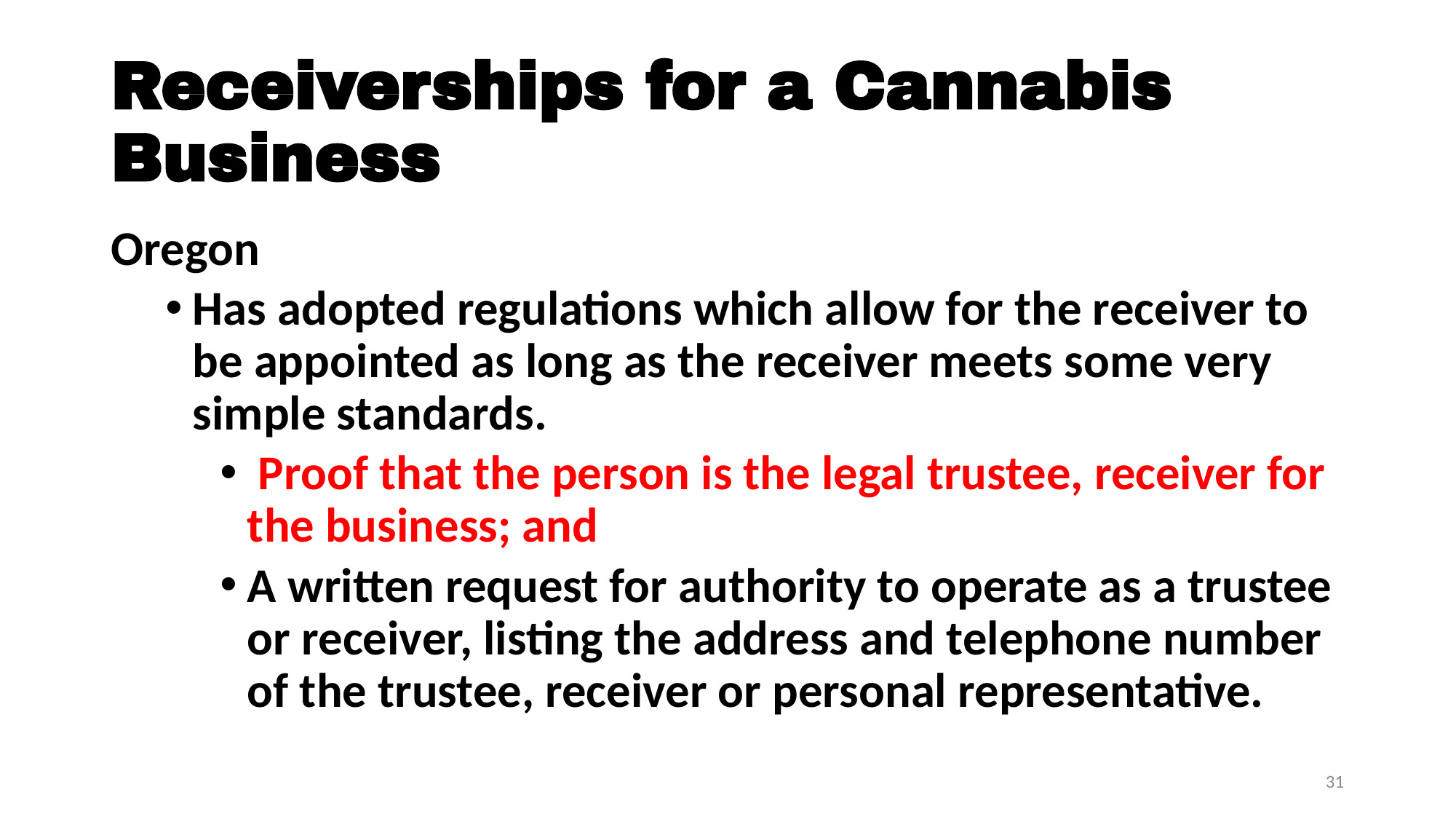

# Receiverships for a Cannabis Business
Oregon
Has adopted regulations which allow for the receiver to be appointed as long as the receiver meets some very simple standards.
 Proof that the person is the legal trustee, receiver for the business; and
A written request for authority to operate as a trustee or receiver, listing the address and telephone number of the trustee, receiver or personal representative.
31